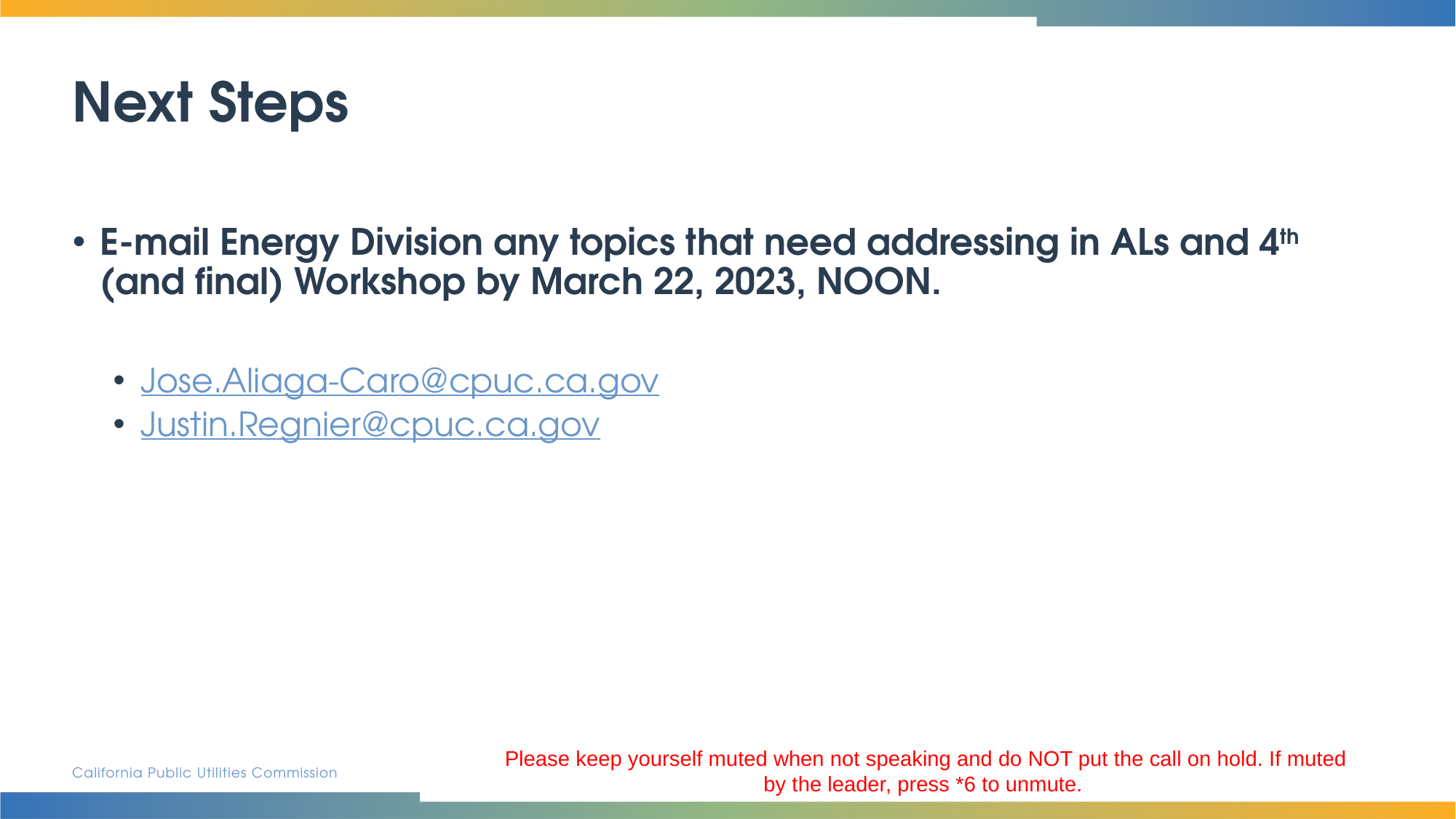

# Next Steps
E-mail Energy Division any topics that need addressing in ALs and 4th (and final) Workshop by March 22, 2023, NOON.

Jose.Aliaga-Caro@cpuc.ca.gov
Justin.Regnier@cpuc.ca.gov

Please keep yourself muted when not speaking and do NOT put the call on hold. If muted by the leader, press *6 to unmute.